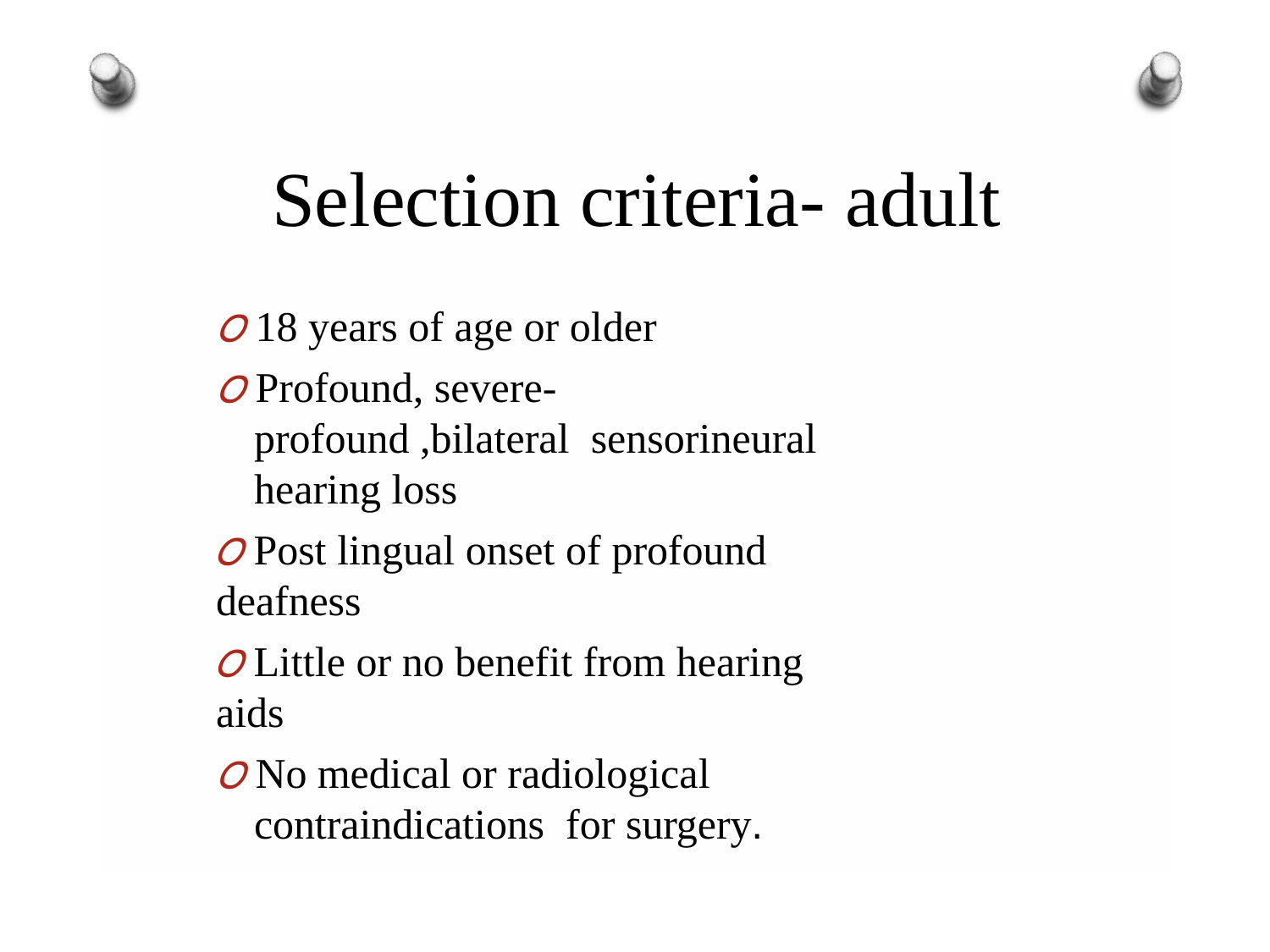

# Selection criteria- adult
O 18 years of age or older
O Profound, severe- profound ,bilateral  sensorineural hearing loss
O Post lingual onset of profound deafness
O Little or no benefit from hearing aids
O No medical or radiological contraindications  for surgery.